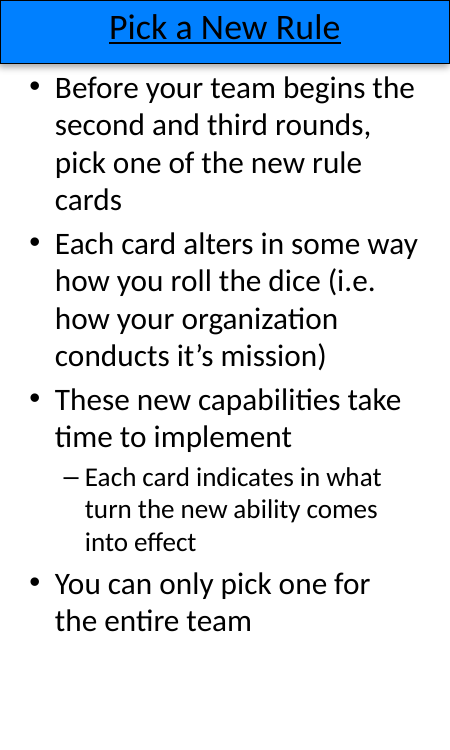

# Pick a New Rule
Before your team begins the second and third rounds, pick one of the new rule cards
Each card alters in some way how you roll the dice (i.e. how your organization conducts it’s mission)
These new capabilities take time to implement
Each card indicates in what turn the new ability comes into effect
You can only pick one for the entire team